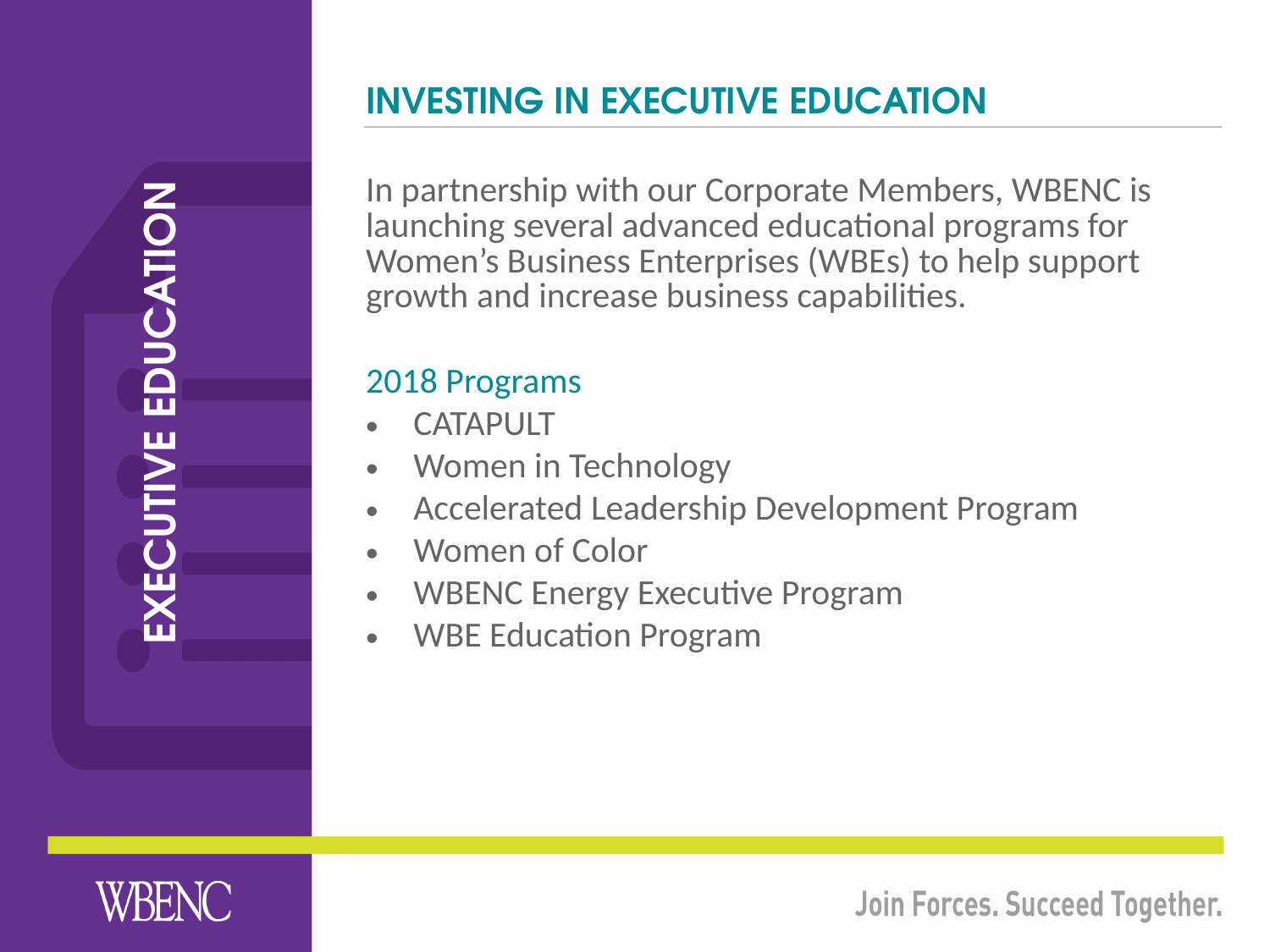

# Investing in Executive Education
In partnership with our Corporate Members, WBENC is launching several advanced educational programs for Women’s Business Enterprises (WBEs) to help support growth and increase business capabilities.

2018 Programs
CATAPULT
Women in Technology
Accelerated Leadership Development Program
Women of Color
WBENC Energy Executive Program
WBE Education Program

Executive Education